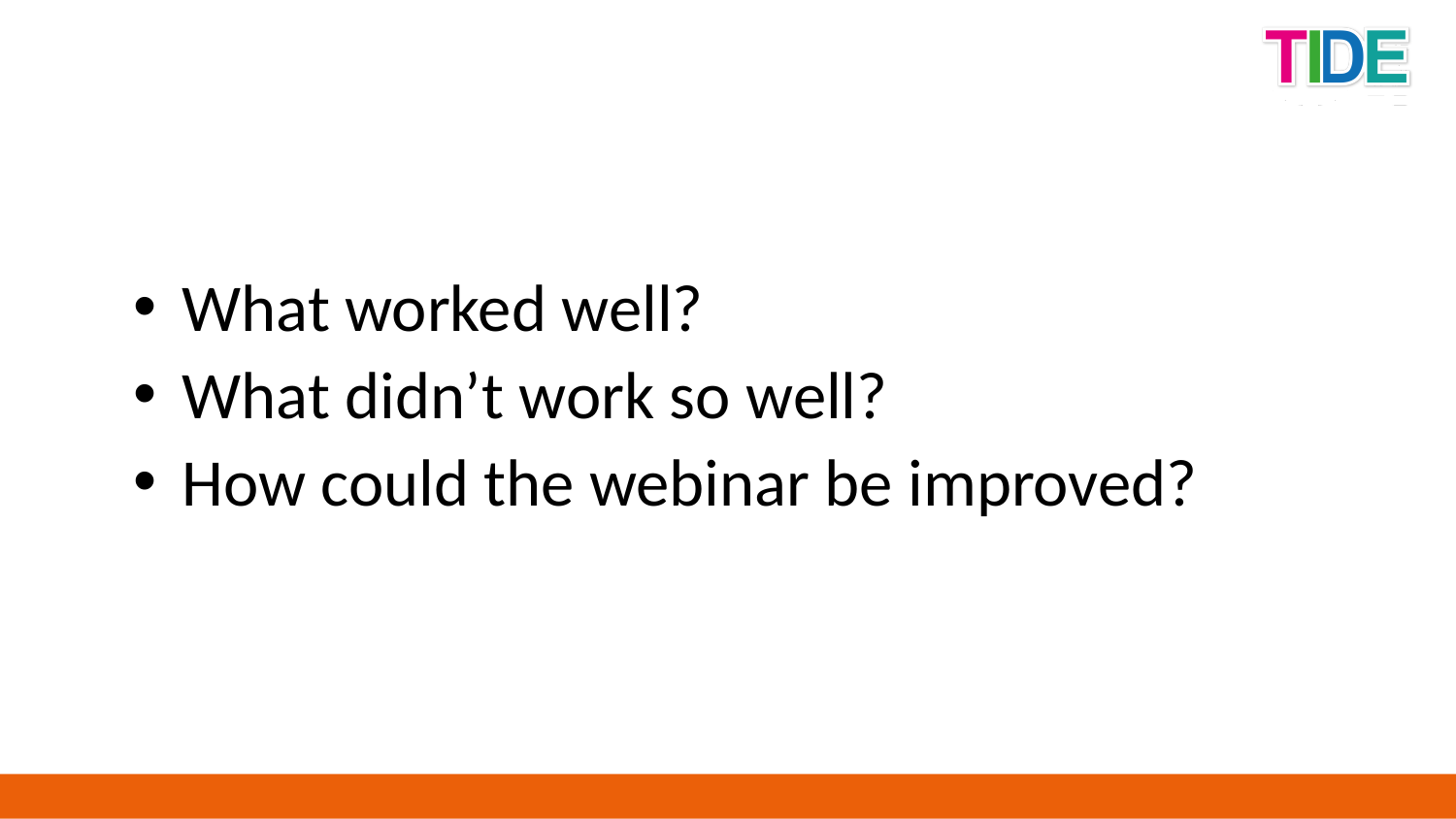

What worked well?
What didn’t work so well?
How could the webinar be improved?